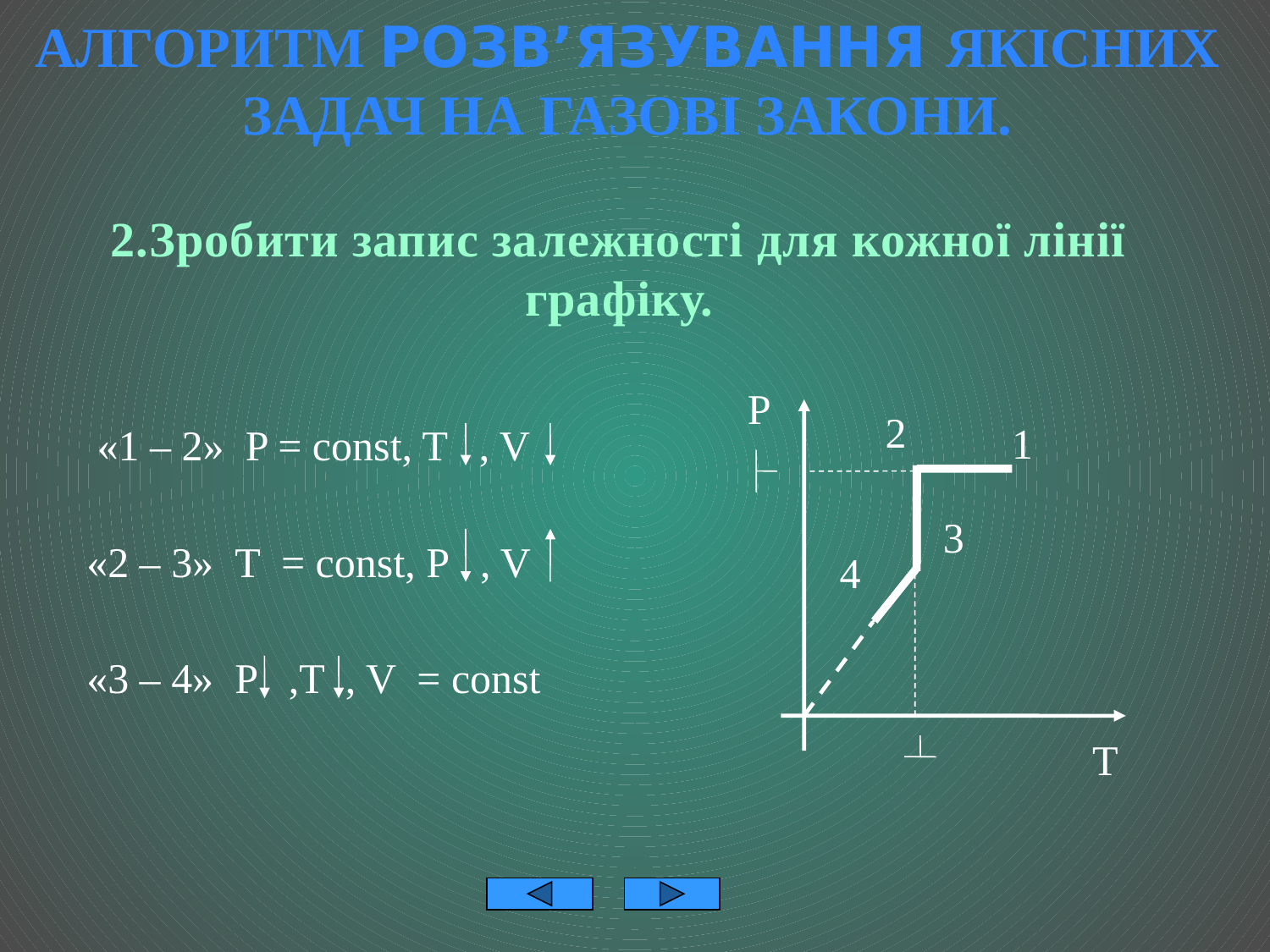

Алгоритм розв’язування якісних задач на газові закони.
2.Зробити запис залежності для кожної лінії графіку.
P

2
1

3
4

T
«1 – 2»  P = const, T   , V

«2 – 3»  T  = const, P   , V

«3 – 4»  P   ,T  , V  = const